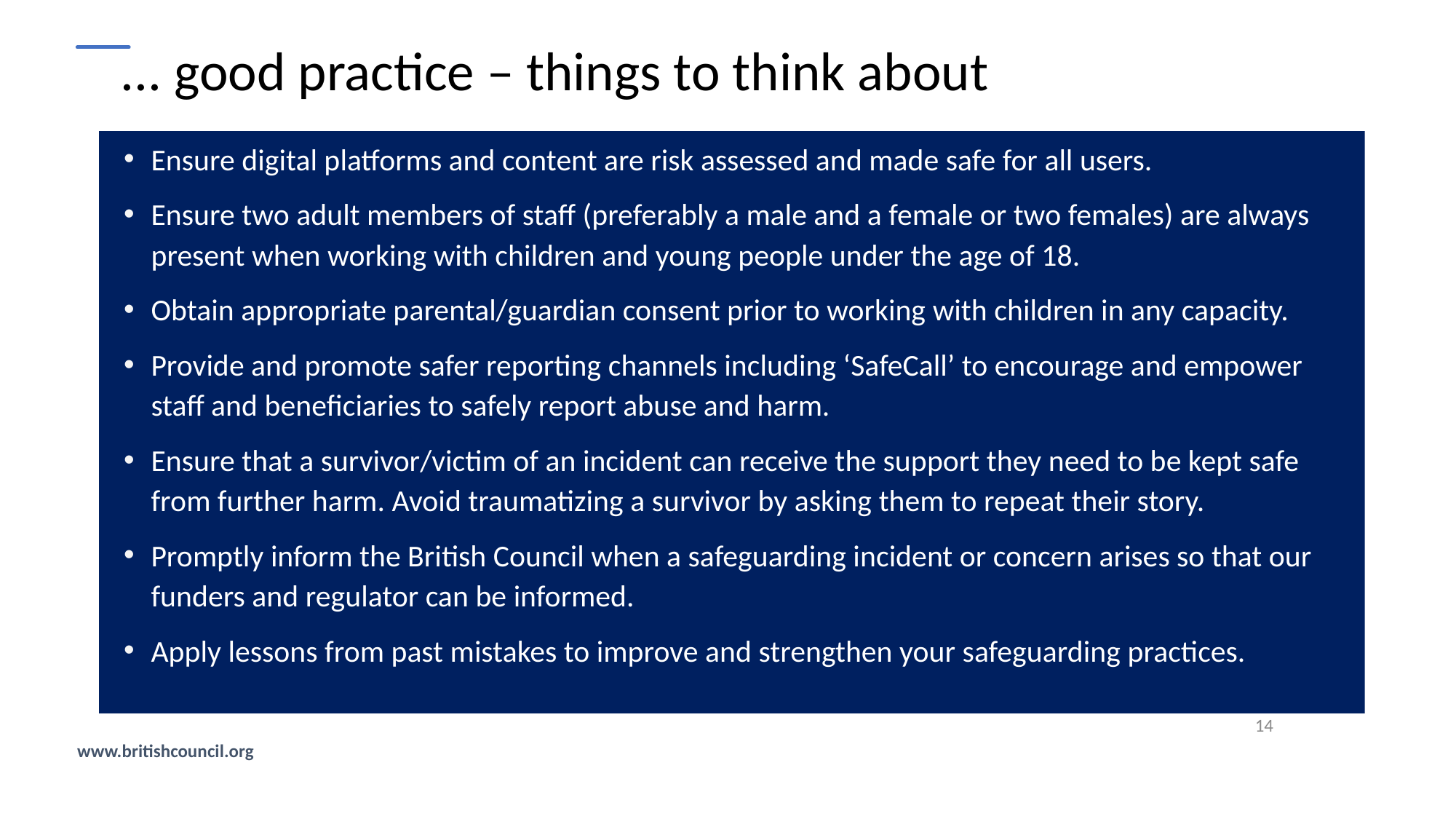

# ... good practice – things to think about
Ensure digital platforms and content are risk assessed and made safe for all users.
Ensure two adult members of staff (preferably a male and a female or two females) are always present when working with children and young people under the age of 18.
Obtain appropriate parental/guardian consent prior to working with children in any capacity.
Provide and promote safer reporting channels including ‘SafeCall’ to encourage and empower staff and beneficiaries to safely report abuse and harm.
Ensure that a survivor/victim of an incident can receive the support they need to be kept safe from further harm. Avoid traumatizing a survivor by asking them to repeat their story.
Promptly inform the British Council when a safeguarding incident or concern arises so that our funders and regulator can be informed.
Apply lessons from past mistakes to improve and strengthen your safeguarding practices.
14